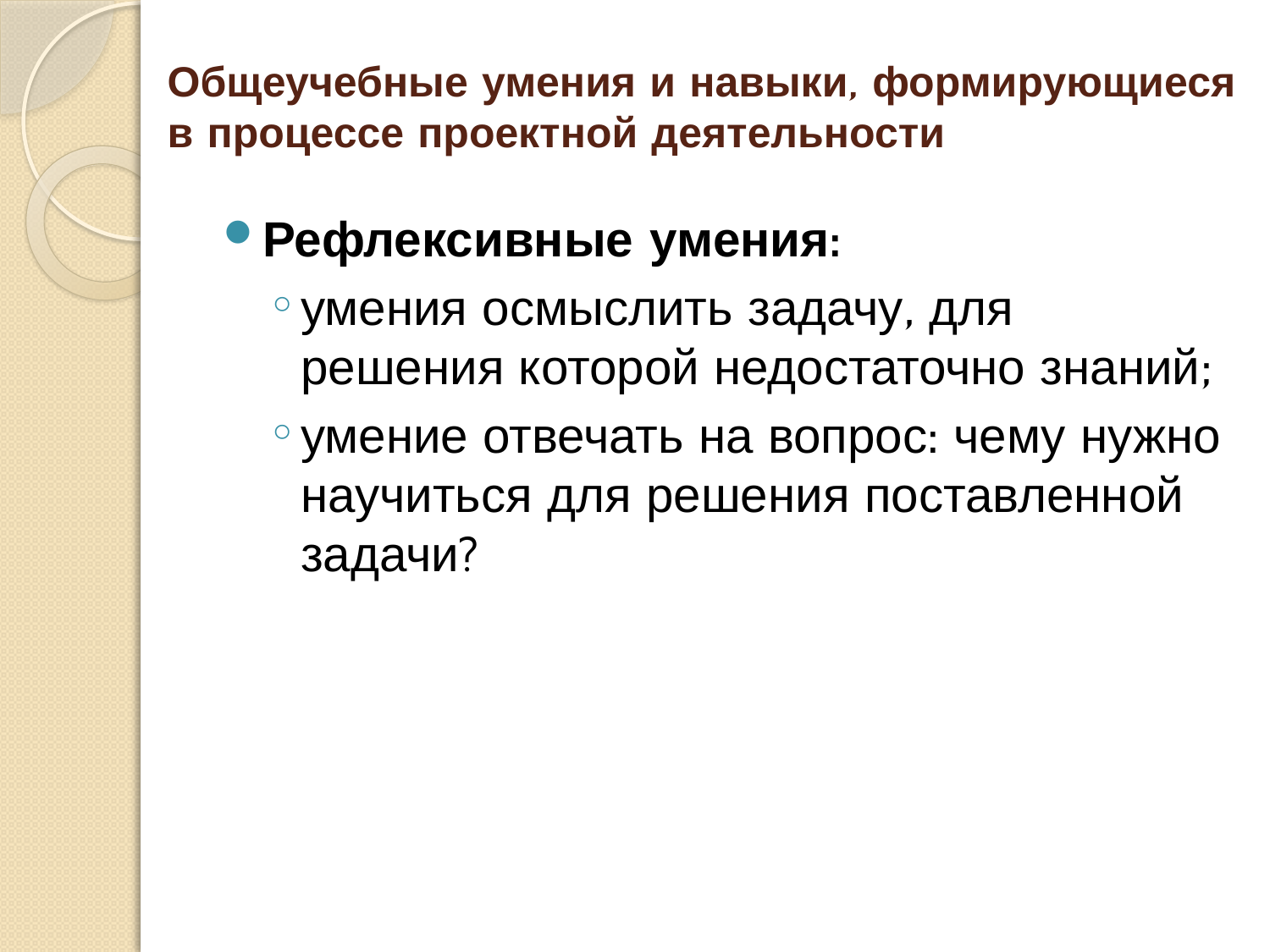

# Общеучебные умения и навыки, формирующиеся в процессе проектной деятельности
Рефлексивные умения:
умения осмыслить задачу, для решения которой недостаточно знаний;
умение отвечать на вопрос: чему нужно научиться для решения поставленной задачи?